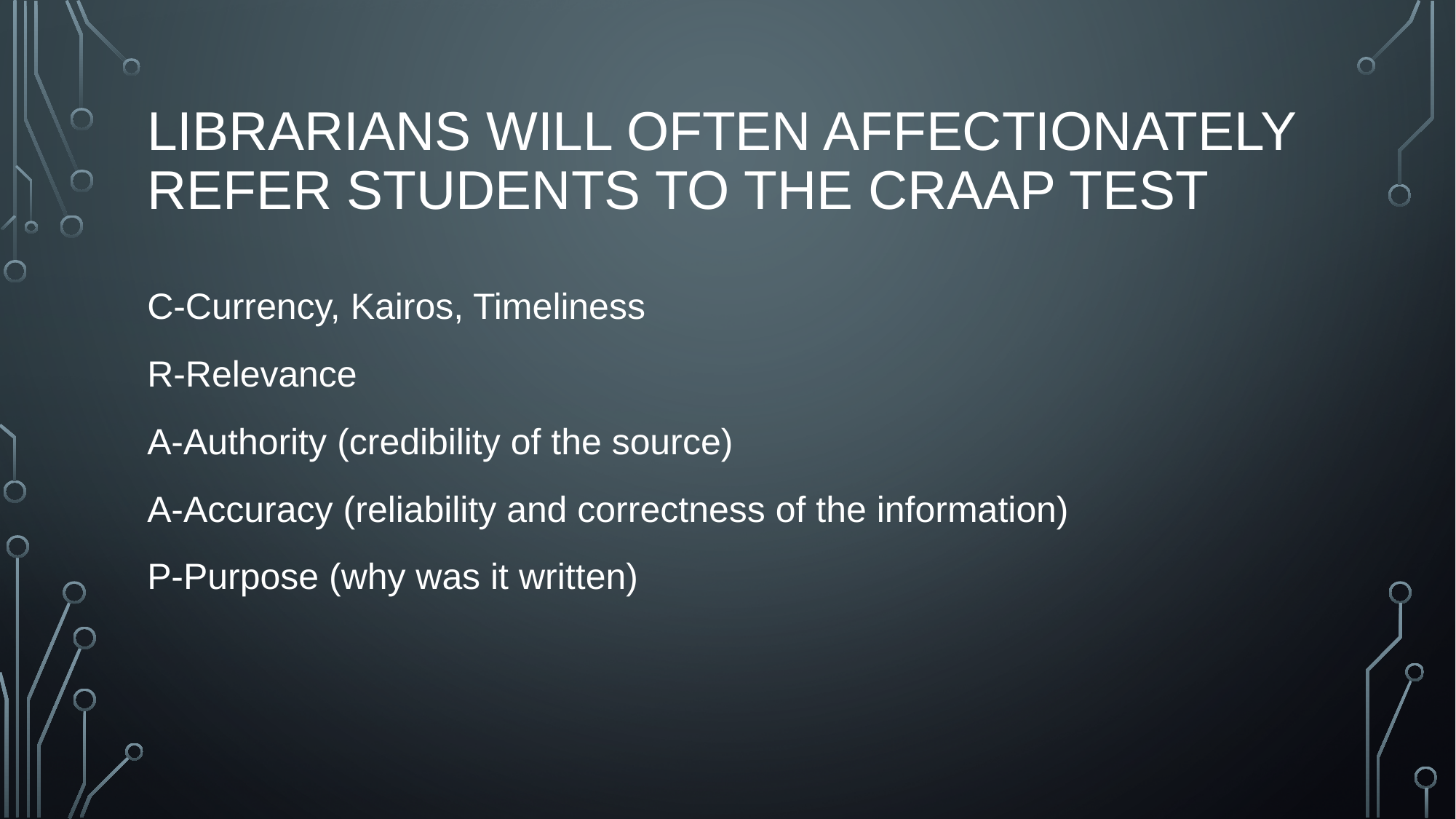

# Librarians will often Affectionately refer students to the CraAp test
C-Currency, Kairos, Timeliness
R-Relevance
A-Authority (credibility of the source)
A-Accuracy (reliability and correctness of the information)
P-Purpose (why was it written)